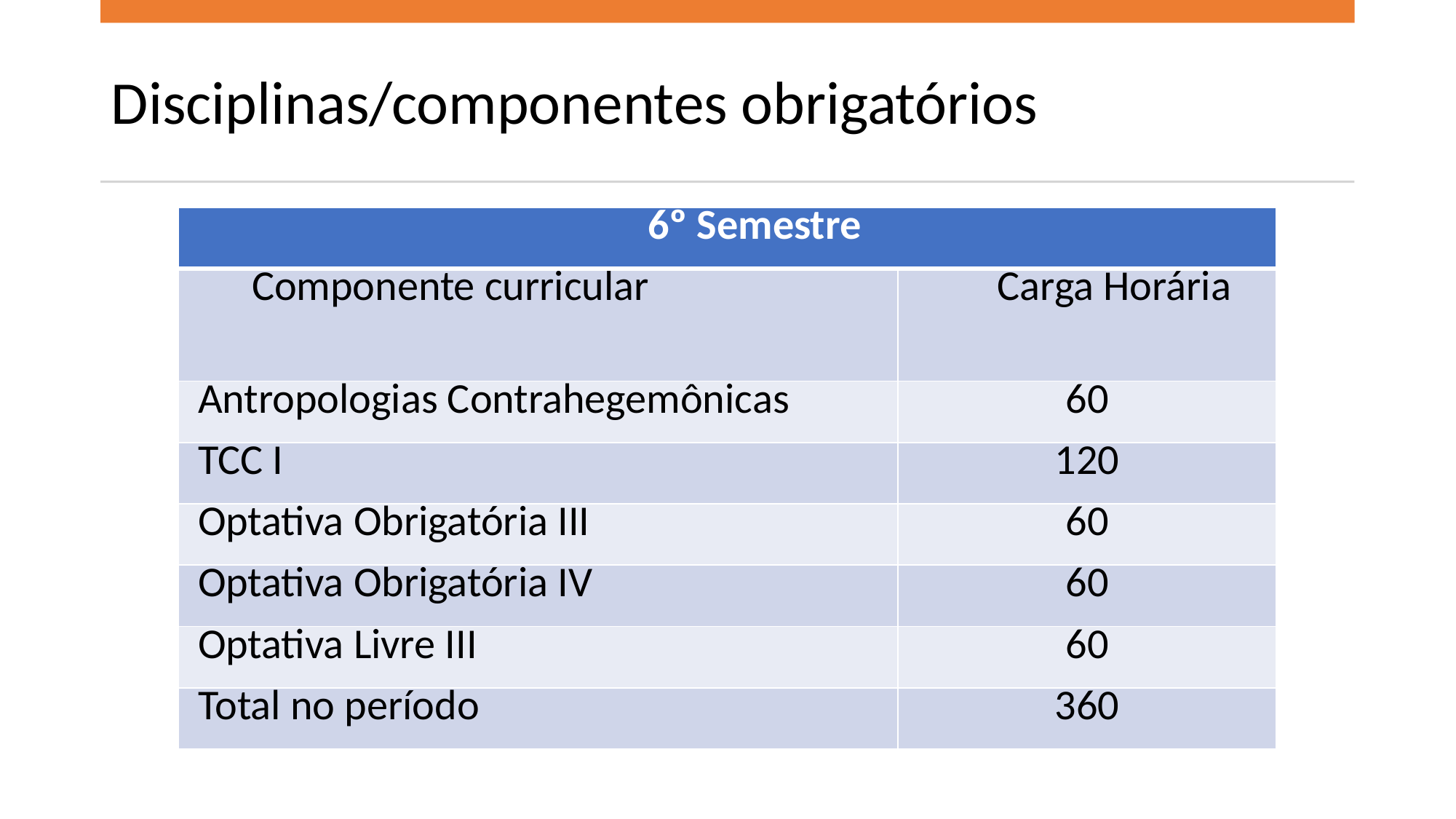

# Disciplinas/componentes obrigatórios

| 6º Semestre |  |
| --- | --- |
| Componente curricular | Carga Horária |
| Antropologias Contrahegemônicas | 60 |
| TCC I | 120 |
| Optativa Obrigatória III | 60 |
| Optativa Obrigatória IV | 60 |
| Optativa Livre III | 60 |
| Total no período | 360 |